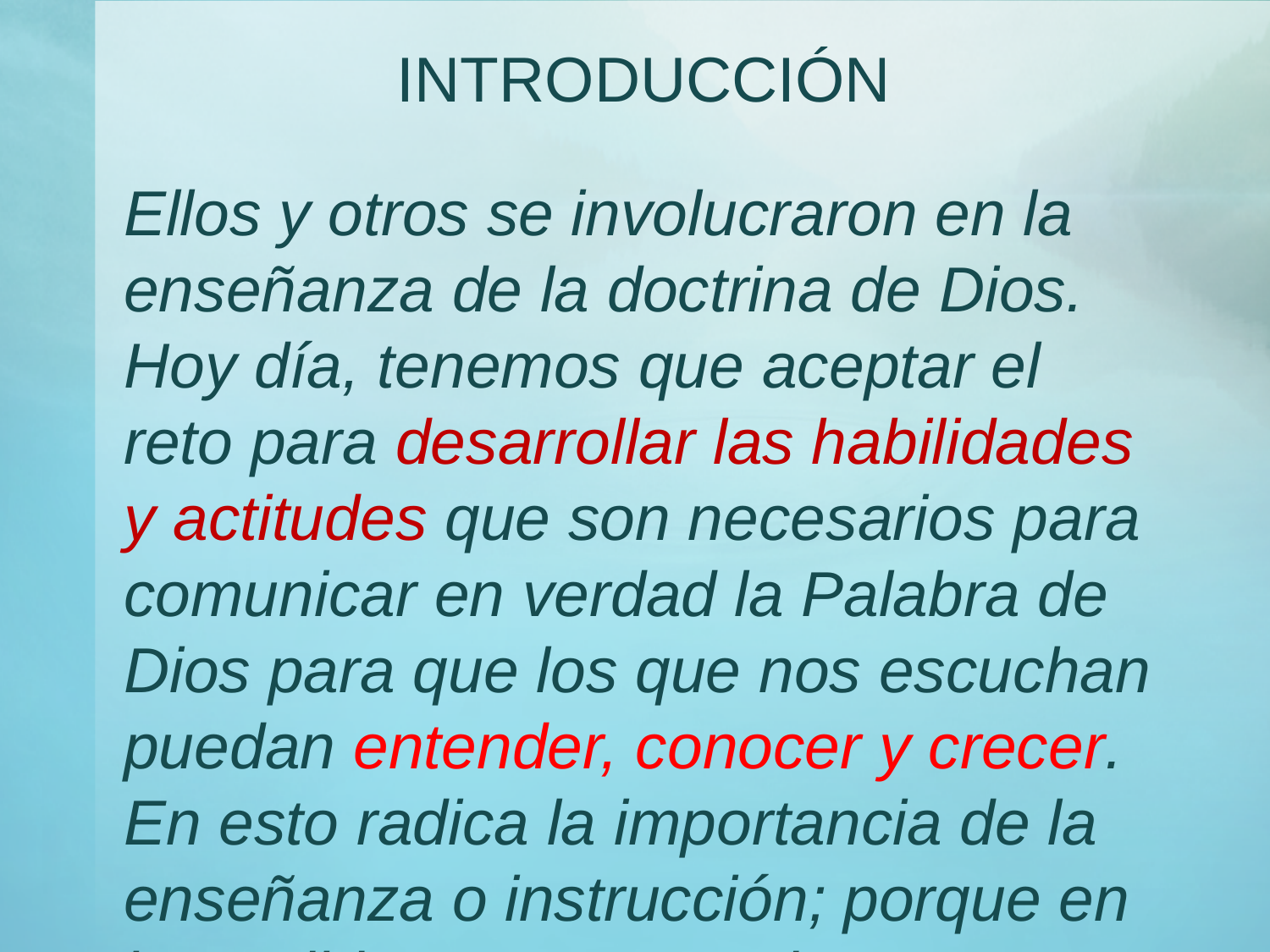

INTRODUCCIÓN
Ellos y otros se involucraron en la enseñanza de la doctrina de Dios. Hoy día, tenemos que aceptar el reto para desarrollar las habilidades y actitudes que son necesarios para comunicar en verdad la Palabra de Dios para que los que nos escuchan puedan entender, conocer y crecer. En esto radica la importancia de la enseñanza o instrucción; porque en la medida que nos ayudamos, crecemos en la plenitud de aquél en quien fuimos llamados.